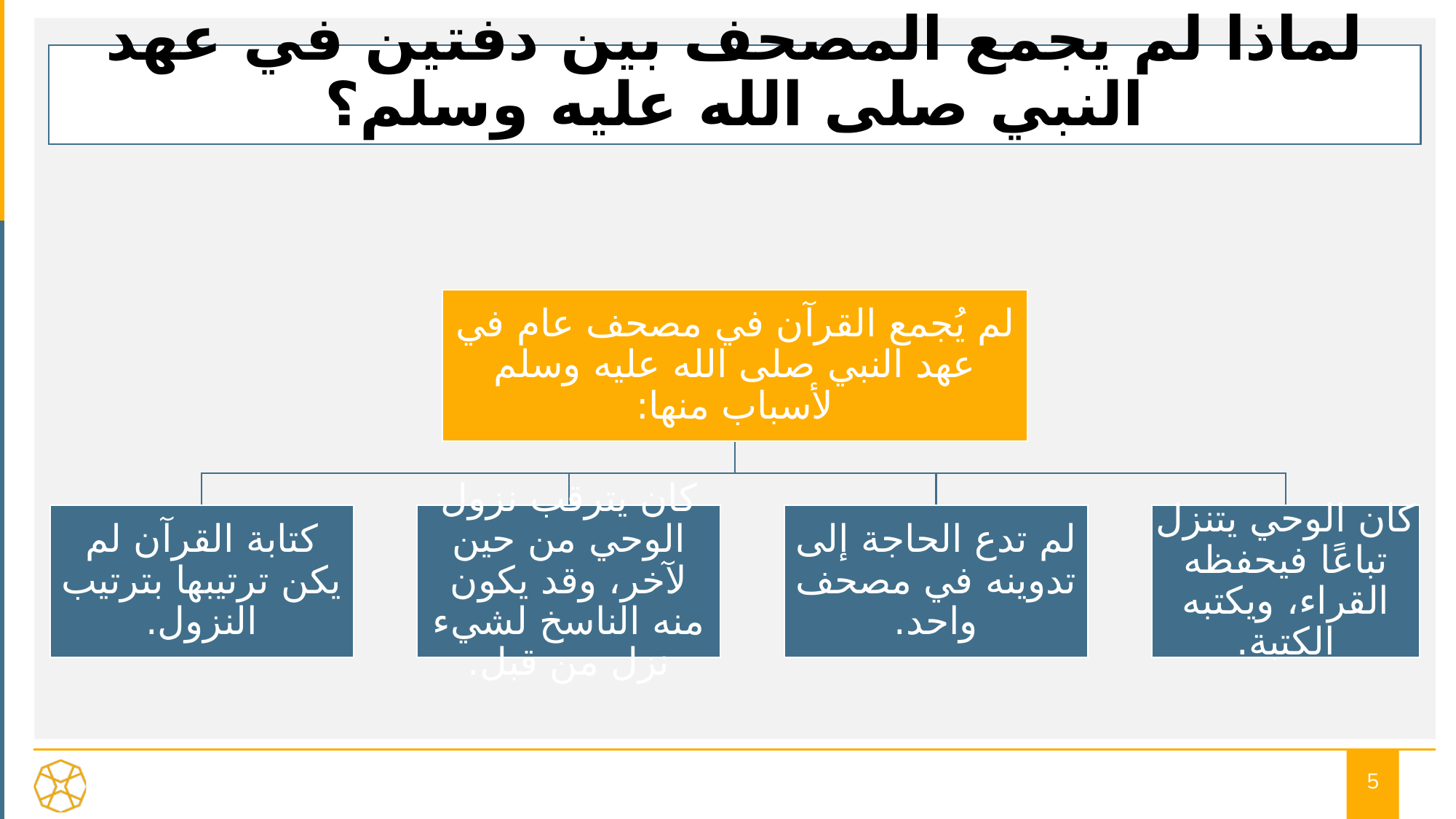

# لماذا لم يجمع المصحف بين دفتين في عهد النبي صلى الله عليه وسلم؟
لم يُجمع القرآن في مصحف عام في عهد النبي صلى الله عليه وسلم لأسباب منها:
كتابة القرآن لم يكن ترتيبها بترتيب النزول.
كان يترقب نزول الوحي من حين لآخر، وقد يكون منه الناسخ لشيء نزل من قبل.
لم تدع الحاجة إلى تدوينه في مصحف واحد.
كان الوحي يتنزل تباعًا فيحفظه القراء، ويكتبه الكتبة.
5